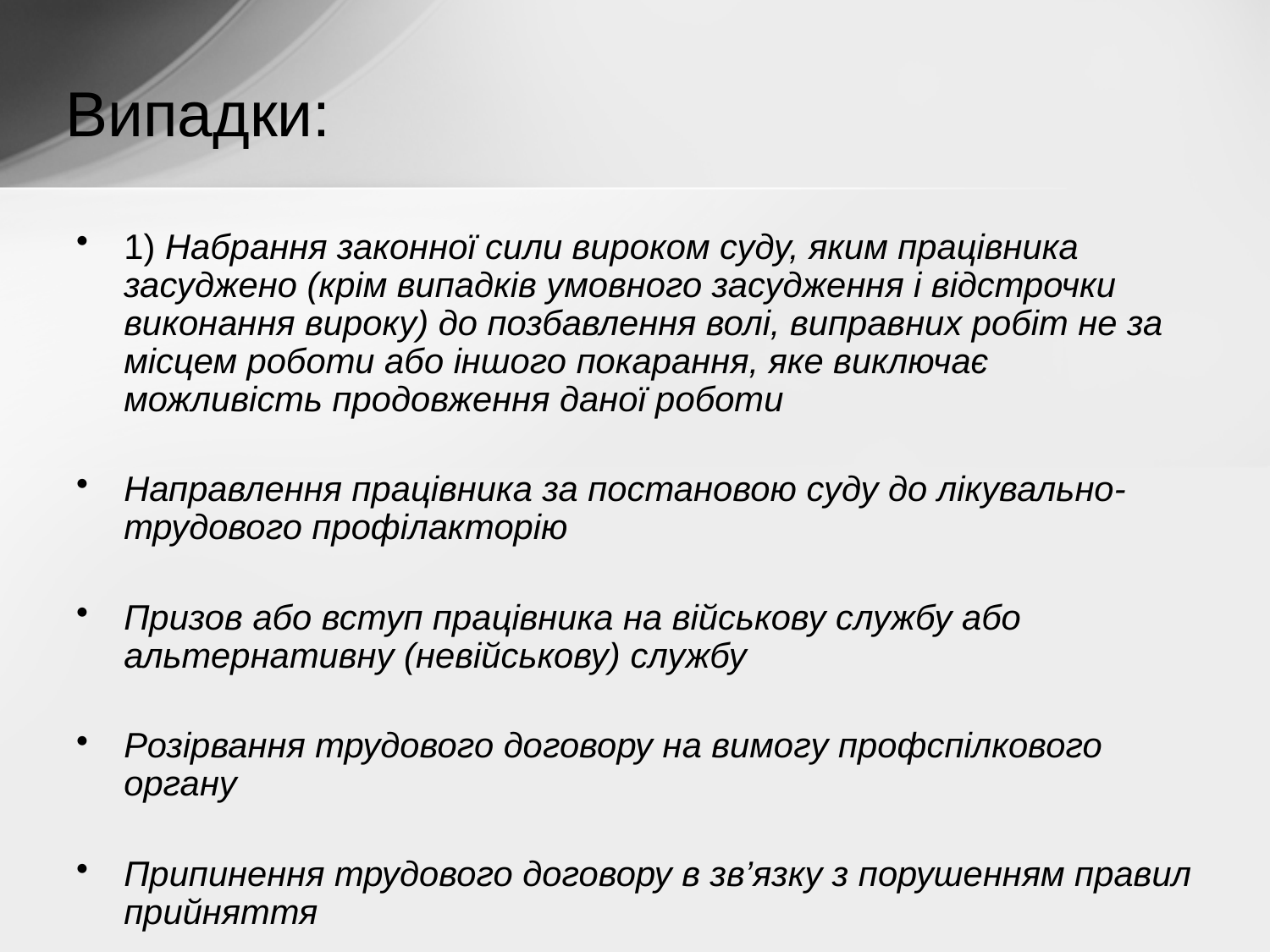

Випадки:
1) Набрання законної сили вироком суду, яким працівника засуджено (крім випадків умовного засудження і відстрочки виконання вироку) до позбавлення волі, виправних робіт не за місцем роботи або іншого покарання, яке виключає можливість продовження даної роботи

Направлення працівника за постановою суду до лікувально-трудового профілакторію

Призов або вступ працівника на військову службу або альтернативну (невійськову) службу

Розірвання трудового договору на вимогу профспілкового органу

Припинення трудового договору в зв’язку з порушенням правил прийняття